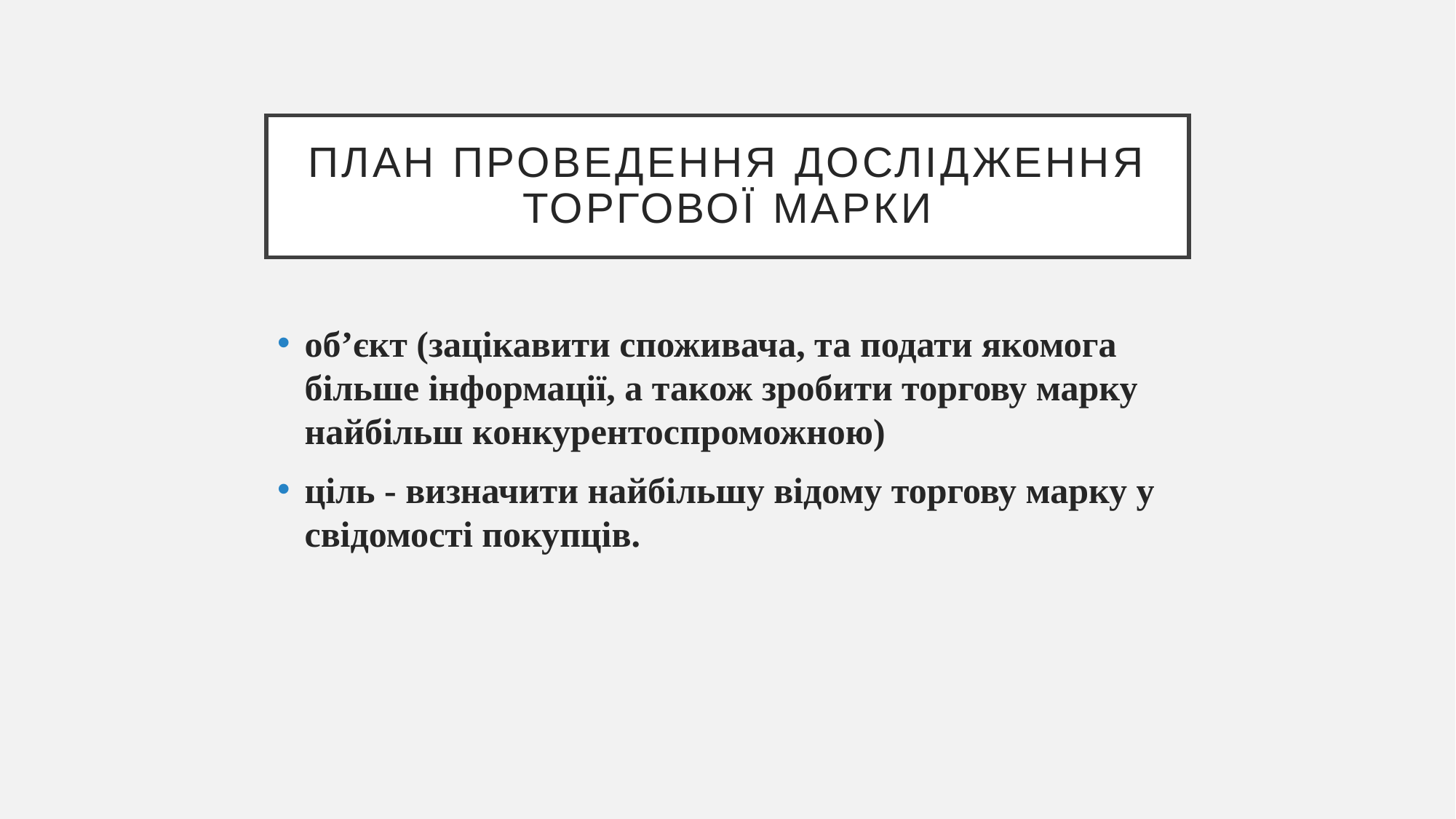

# План проведення дослідження торгової марки
об’єкт (зацікавити споживача, та подати якомога більше інформації, а також зробити торгову марку найбільш конкурентоспроможною)
ціль - визначити найбільшу відому торгову марку у свідомості покупців.